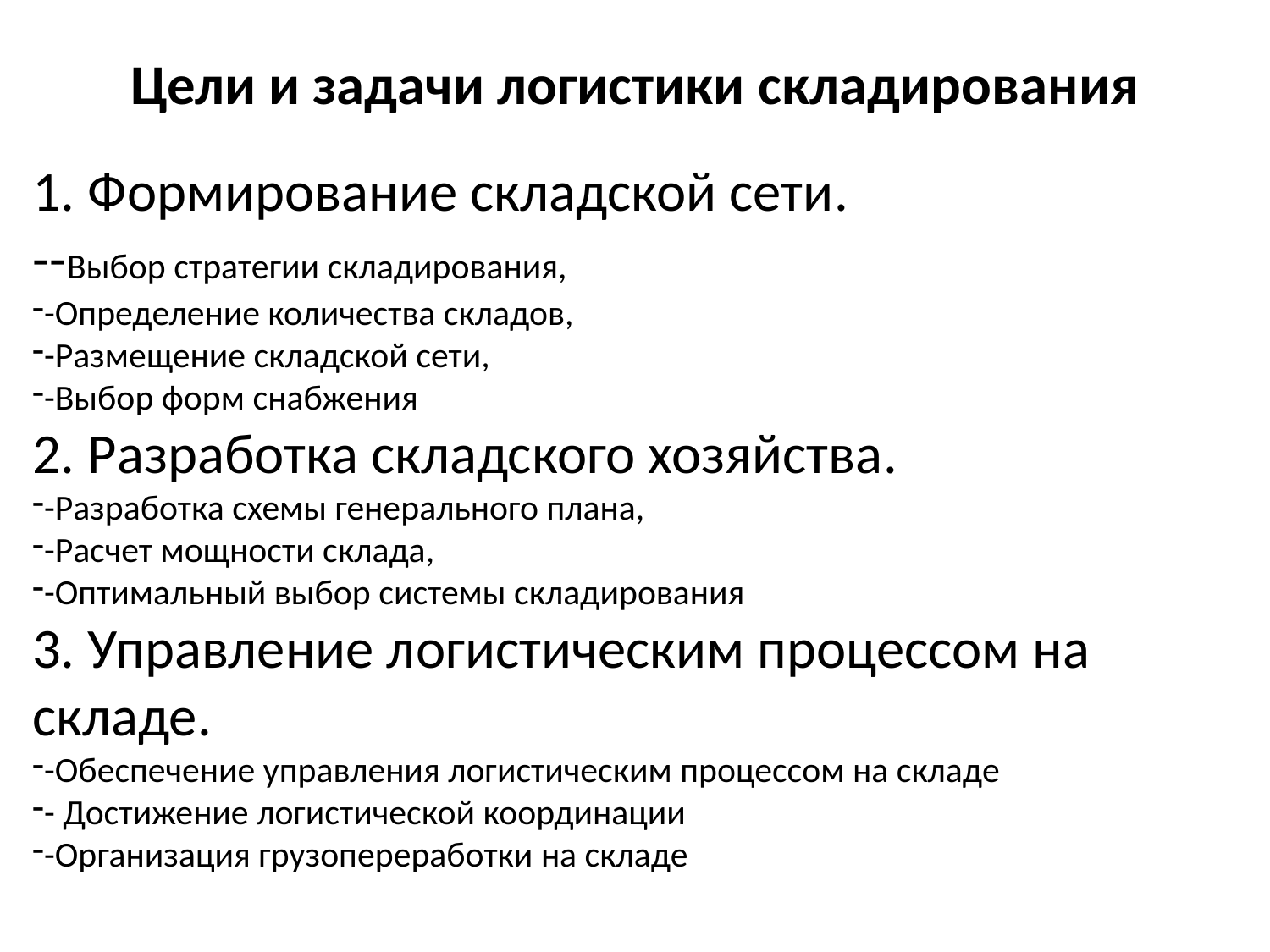

# Цели и задачи логистики складирования
1. Формирование складской сети.
--Выбор стратегии складирования,
-Определение количества складов,
-Размещение складской сети,
-Выбор форм снабжения
2. Разработка складского хозяйства.
-Разработка схемы генерального плана,
-Расчет мощности склада,
-Оптимальный выбор системы складирования
3. Управление логистическим процессом на складе.
-Обеспечение управления логистическим процессом на складе
- Достижение логистической координации
-Организация грузопереработки на складе